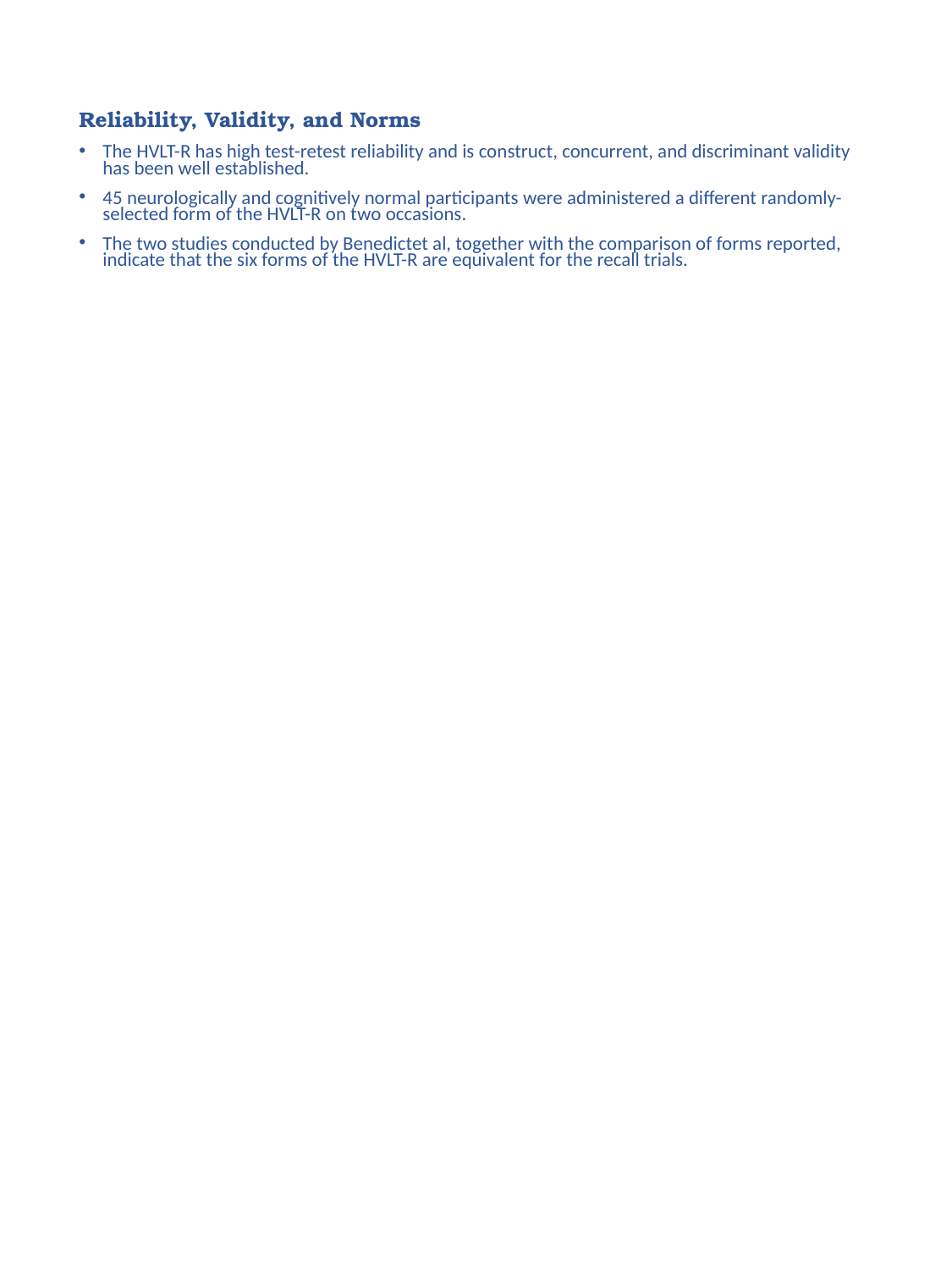

Reliability, Validity, and Norms
The HVLT-R has high test-retest reliability and is construct, concurrent, and discriminant validity has been well established.
45 neurologically and cognitively normal participants were administered a different randomly-selected form of the HVLT-R on two occasions.
The two studies conducted by Benedictet al, together with the comparison of forms reported, indicate that the six forms of the HVLT-R are equivalent for the recall trials.